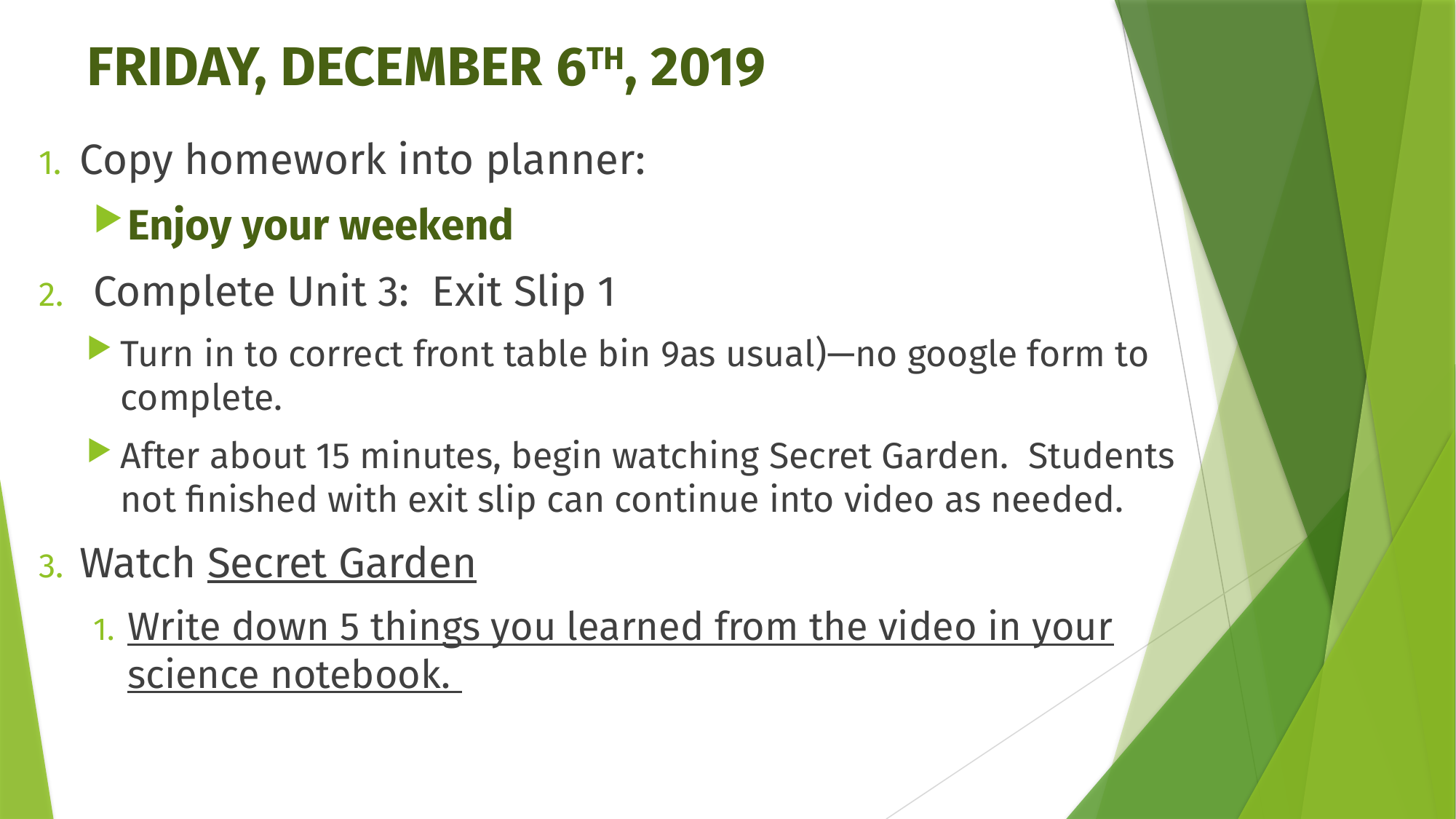

# FRIDAY, DECEMBER 6TH, 2019
Copy homework into planner:
Enjoy your weekend
Complete Unit 3:  Exit Slip 1
Turn in to correct front table bin 9as usual)—no google form to complete.
After about 15 minutes, begin watching Secret Garden.  Students not finished with exit slip can continue into video as needed.
Watch Secret Garden
Write down 5 things you learned from the video in your science notebook.